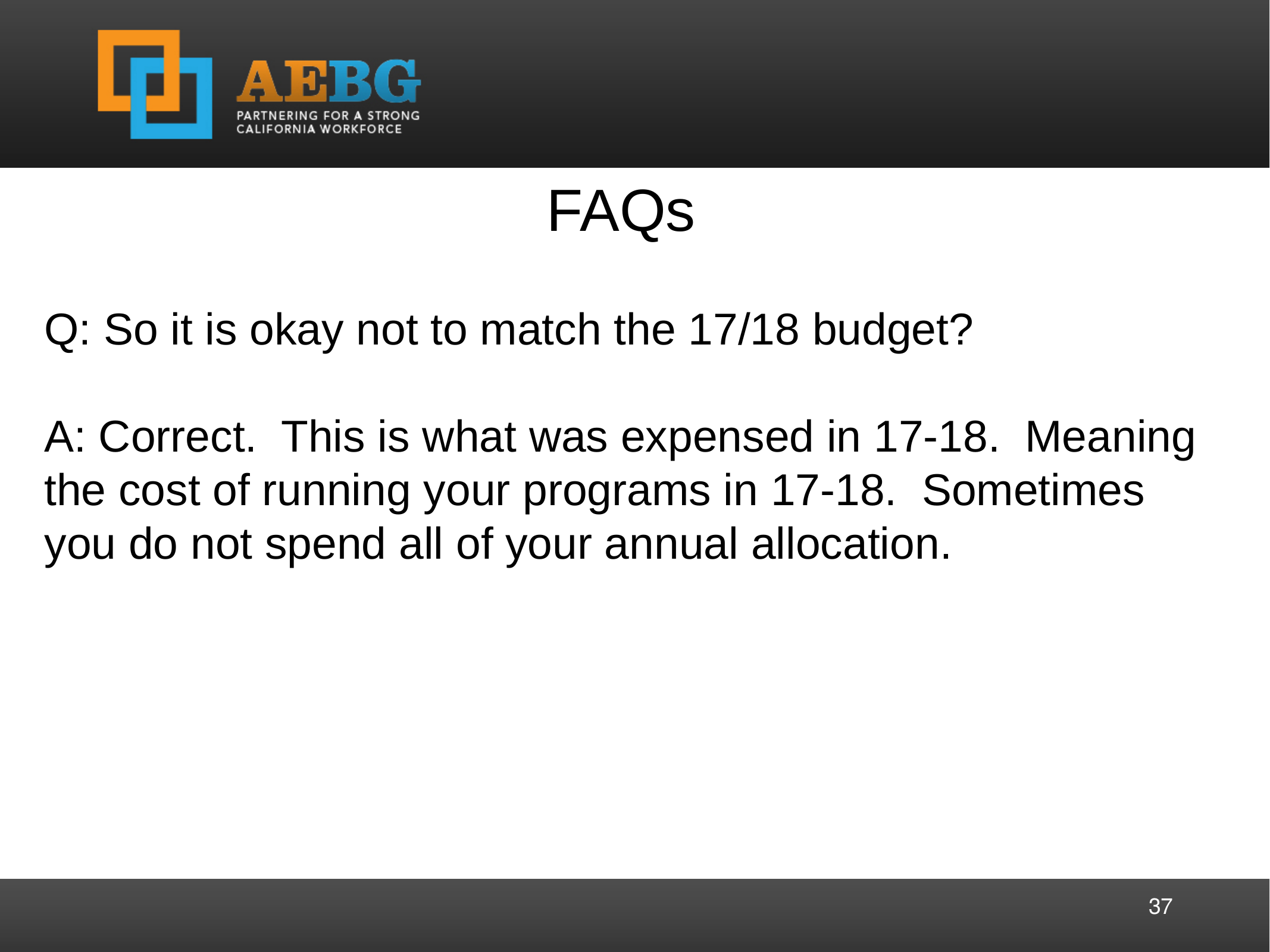

FAQs
Q: So it is okay not to match the 17/18 budget?

A: Correct.  This is what was expensed in 17-18.  Meaning the cost of running your programs in 17-18.  Sometimes you do not spend all of your annual allocation.

37